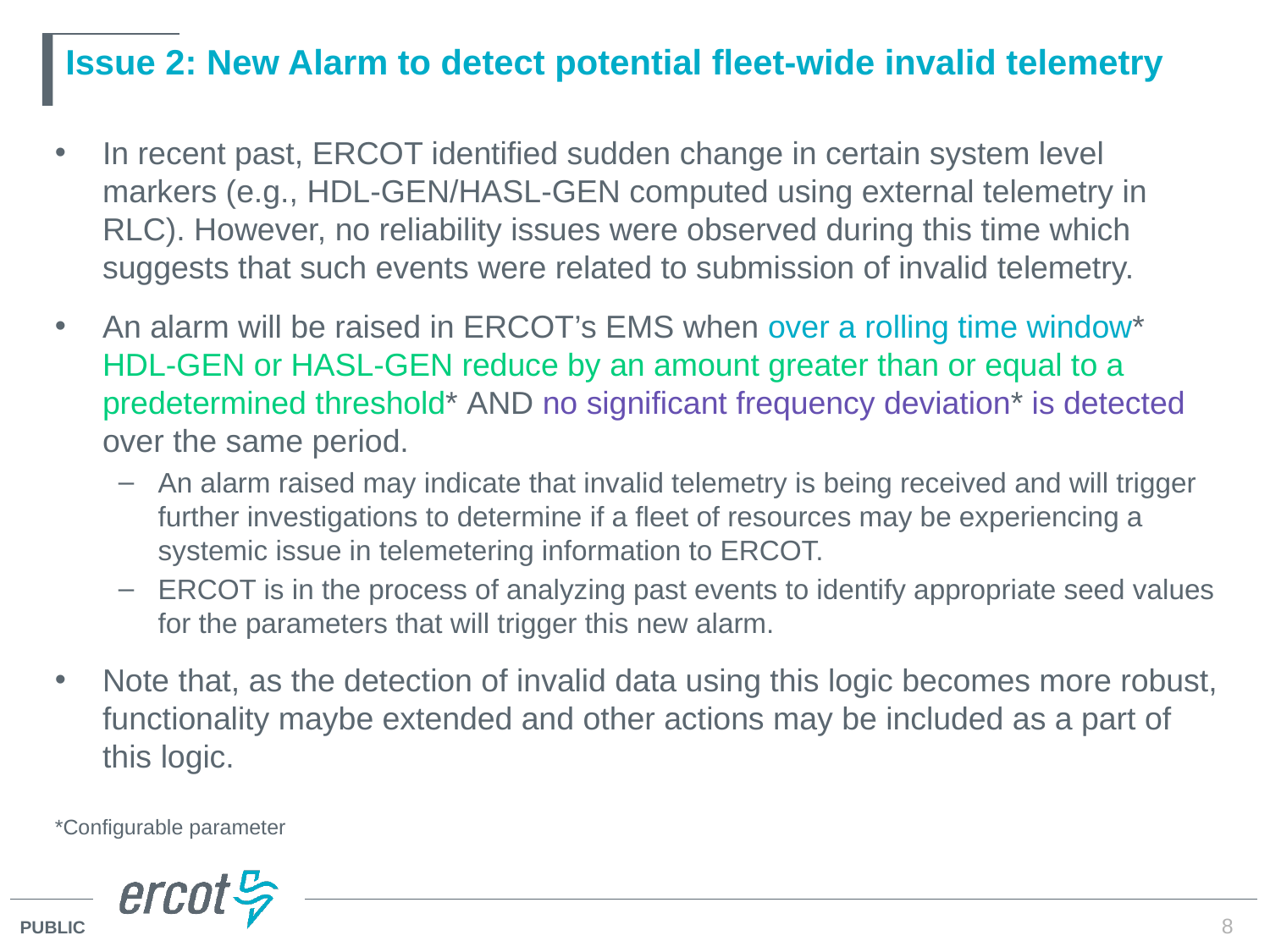

# Issue 2: New Alarm to detect potential fleet-wide invalid telemetry
In recent past, ERCOT identified sudden change in certain system level markers (e.g., HDL-GEN/HASL-GEN computed using external telemetry in RLC). However, no reliability issues were observed during this time which suggests that such events were related to submission of invalid telemetry.

An alarm will be raised in ERCOT’s EMS when over a rolling time window* HDL-GEN or HASL-GEN reduce by an amount greater than or equal to a predetermined threshold* AND no significant frequency deviation* is detected over the same period.
An alarm raised may indicate that invalid telemetry is being received and will trigger further investigations to determine if a fleet of resources may be experiencing a systemic issue in telemetering information to ERCOT.
ERCOT is in the process of analyzing past events to identify appropriate seed values for the parameters that will trigger this new alarm.

Note that, as the detection of invalid data using this logic becomes more robust, functionality maybe extended and other actions may be included as a part of this logic.

*Configurable parameter
8